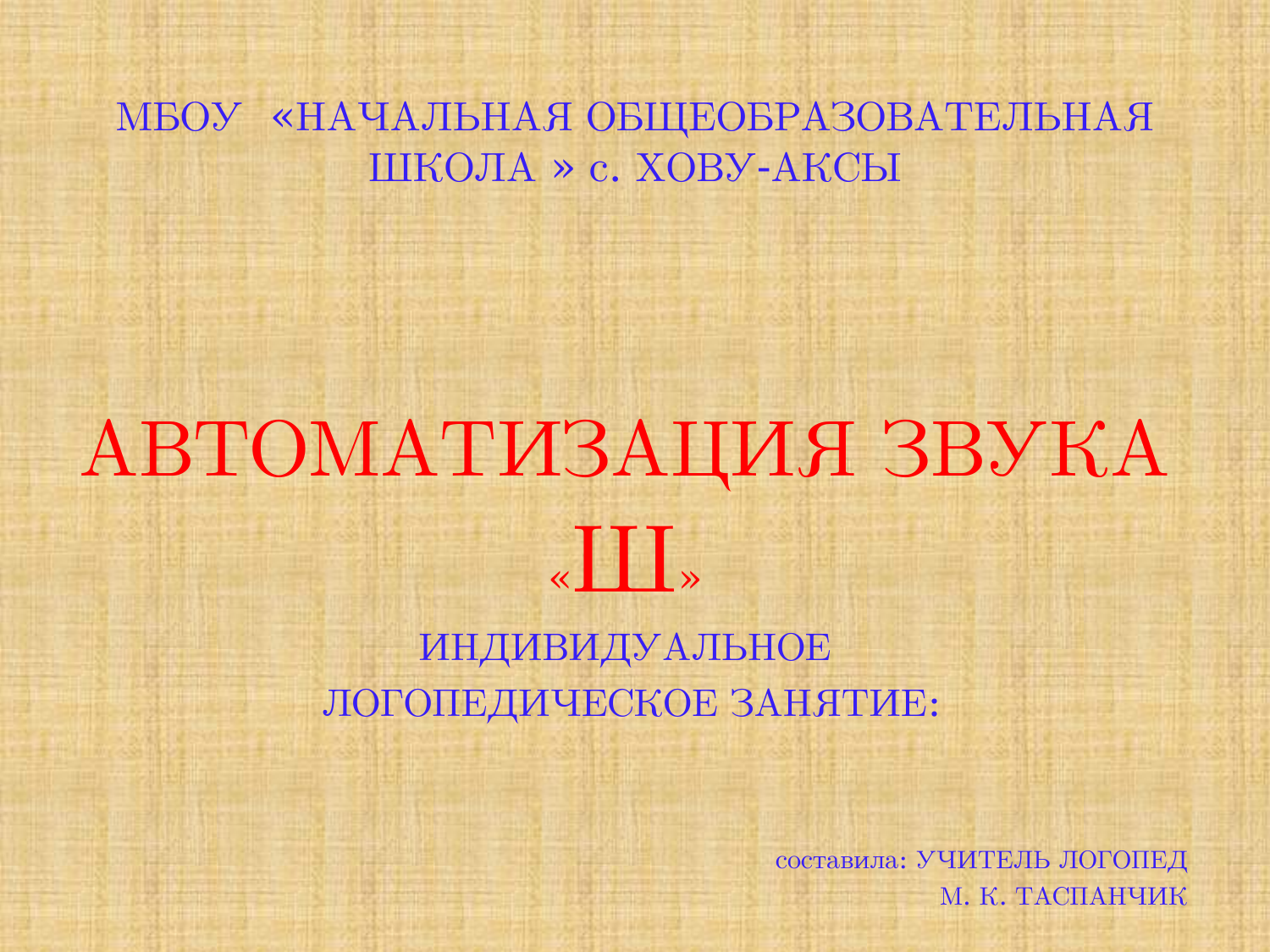

# МБОУ  «НАЧАЛЬНАЯ ОБЩЕОБРАЗОВАТЕЛЬНАЯ ШКОЛА » с. ХОВУ-АКСЫ

АВТОМАТИЗАЦИЯ ЗВУКА «Ш»
ИНДИВИДУАЛЬНОЕ
 ЛОГОПЕДИЧЕСКОЕ ЗАНЯТИЕ:

составила: УЧИТЕЛЬ ЛОГОПЕД
М. К. ТАСПАНЧИК